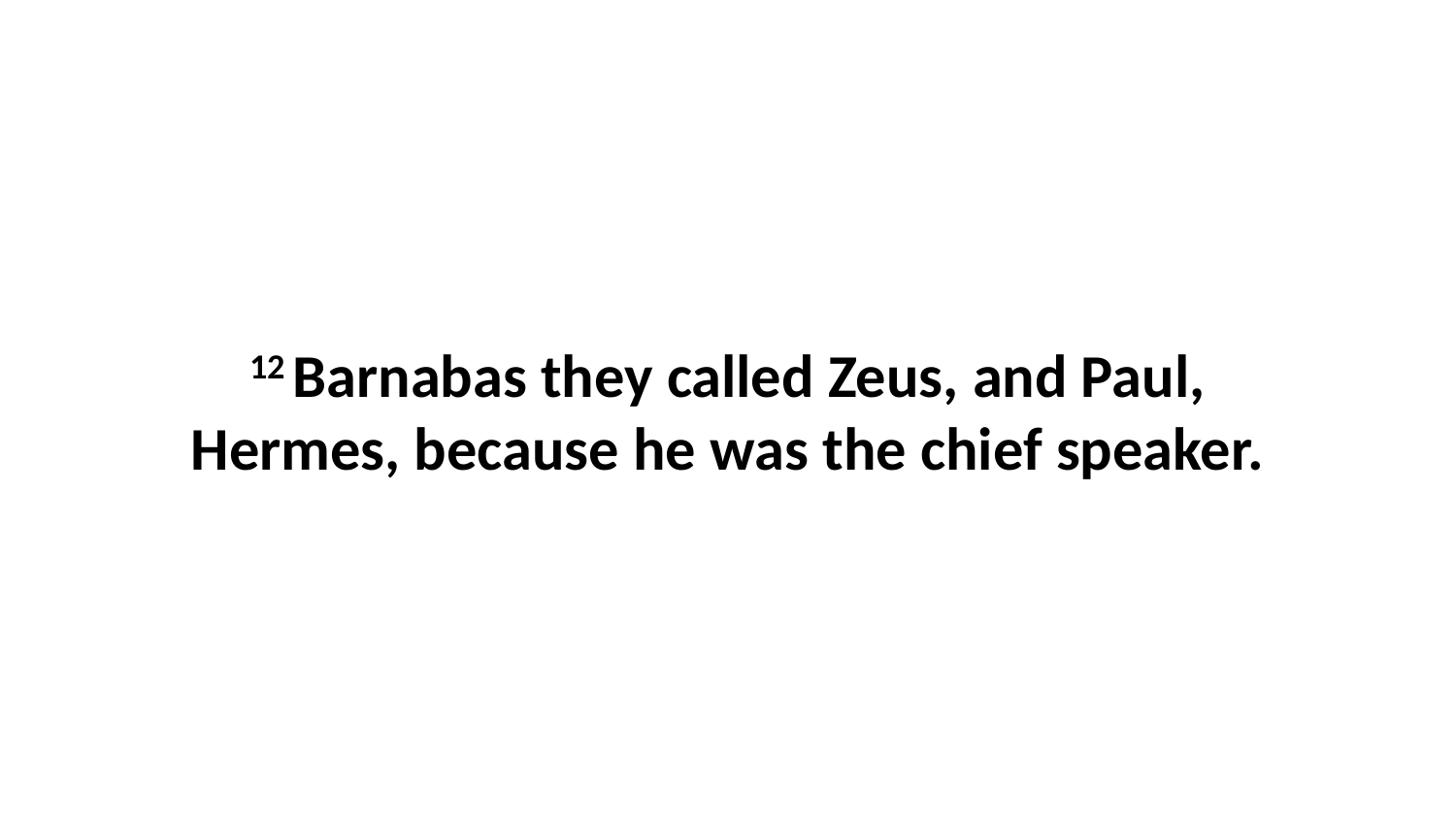

12 Barnabas they called Zeus, and Paul, Hermes, because he was the chief speaker.